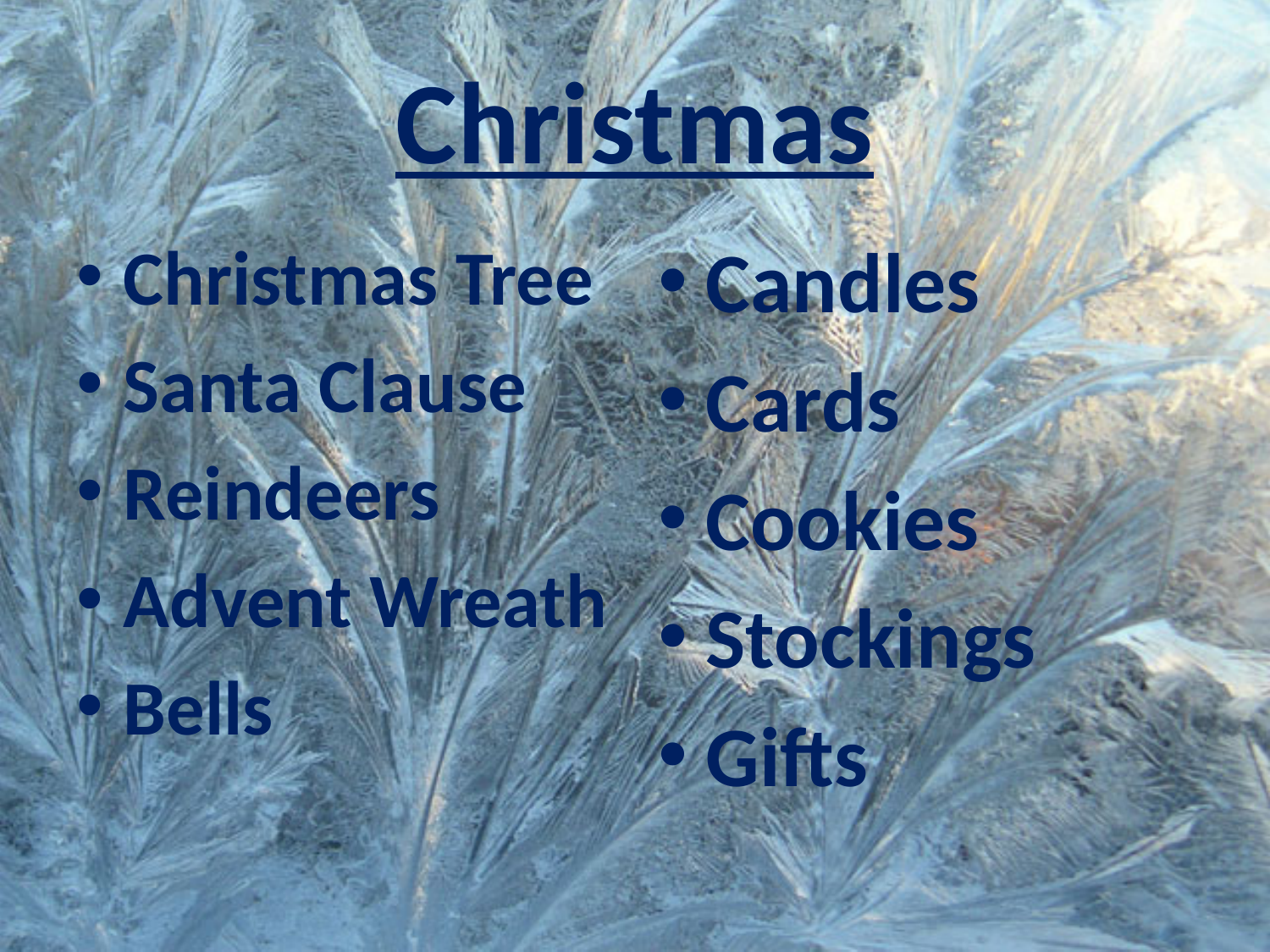

# Christmas
Christmas Tree
Santa Clause
Reindeers
Advent Wreath
Bells

Candles
Cards
Cookies
Stockings
Gifts